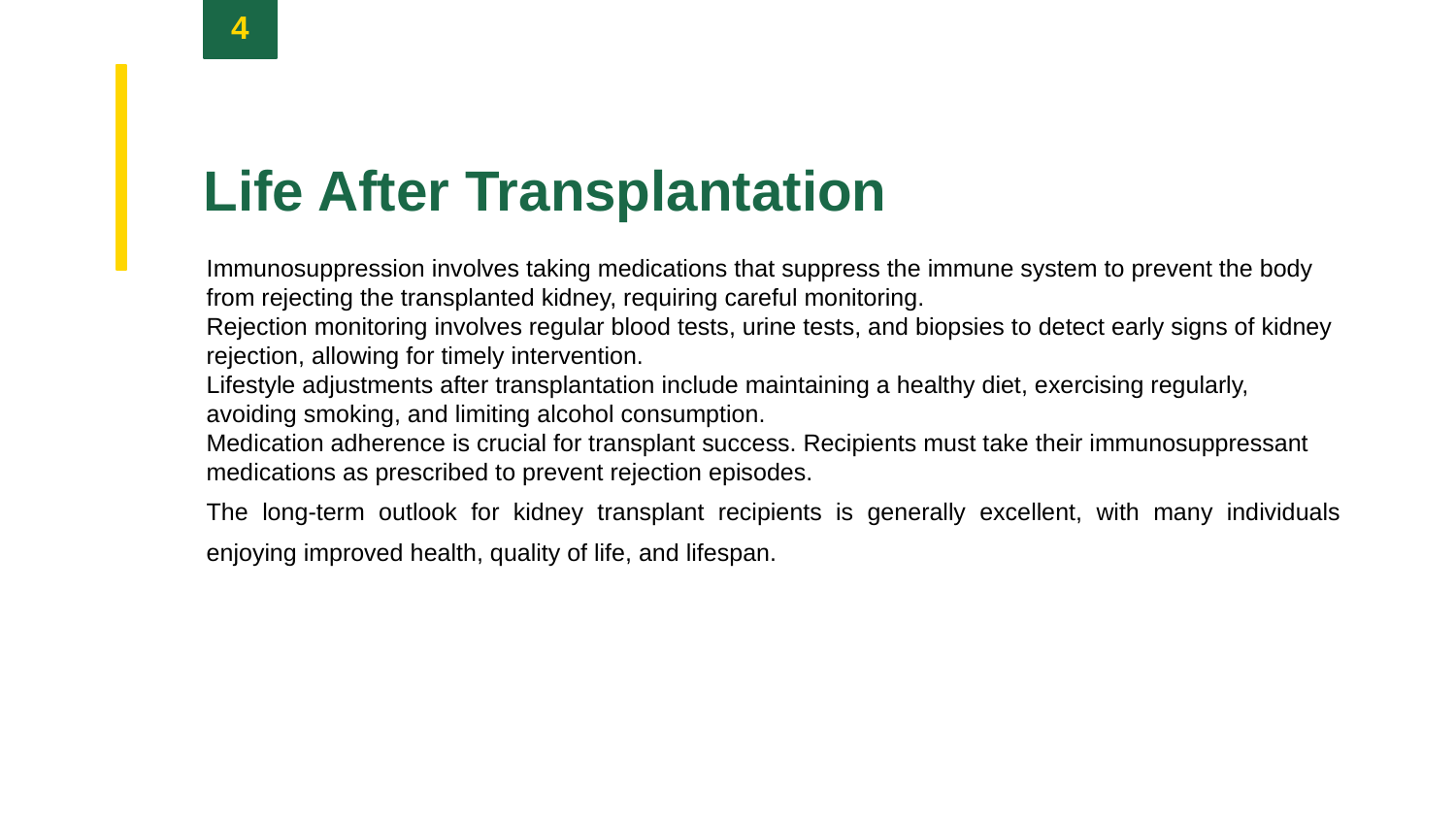

4

Life After Transplantation
Immunosuppression involves taking medications that suppress the immune system to prevent the body from rejecting the transplanted kidney, requiring careful monitoring.
Rejection monitoring involves regular blood tests, urine tests, and biopsies to detect early signs of kidney rejection, allowing for timely intervention.
Lifestyle adjustments after transplantation include maintaining a healthy diet, exercising regularly, avoiding smoking, and limiting alcohol consumption.
Medication adherence is crucial for transplant success. Recipients must take their immunosuppressant medications as prescribed to prevent rejection episodes.
The long-term outlook for kidney transplant recipients is generally excellent, with many individuals enjoying improved health, quality of life, and lifespan.